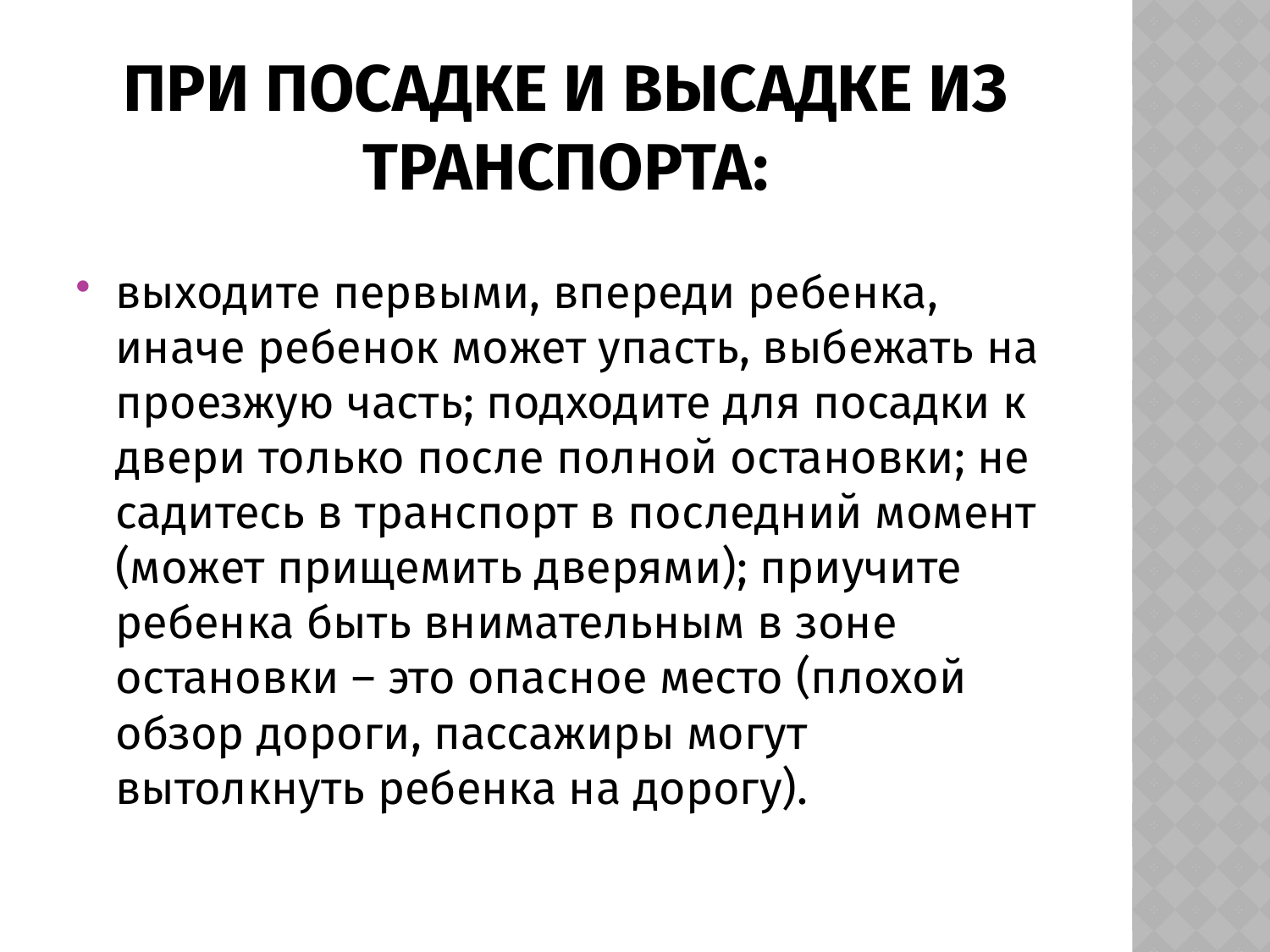

# При посадке и высадке из транспорта:
выходите первыми, впереди ребенка, иначе ребенок может упасть, выбежать на проезжую часть; подходите для посадки к двери только после полной остановки; не садитесь в транспорт в последний момент (может прищемить дверями); приучите ребенка быть внимательным в зоне остановки – это опасное место (плохой обзор дороги, пассажиры могут вытолкнуть ребенка на дорогу).